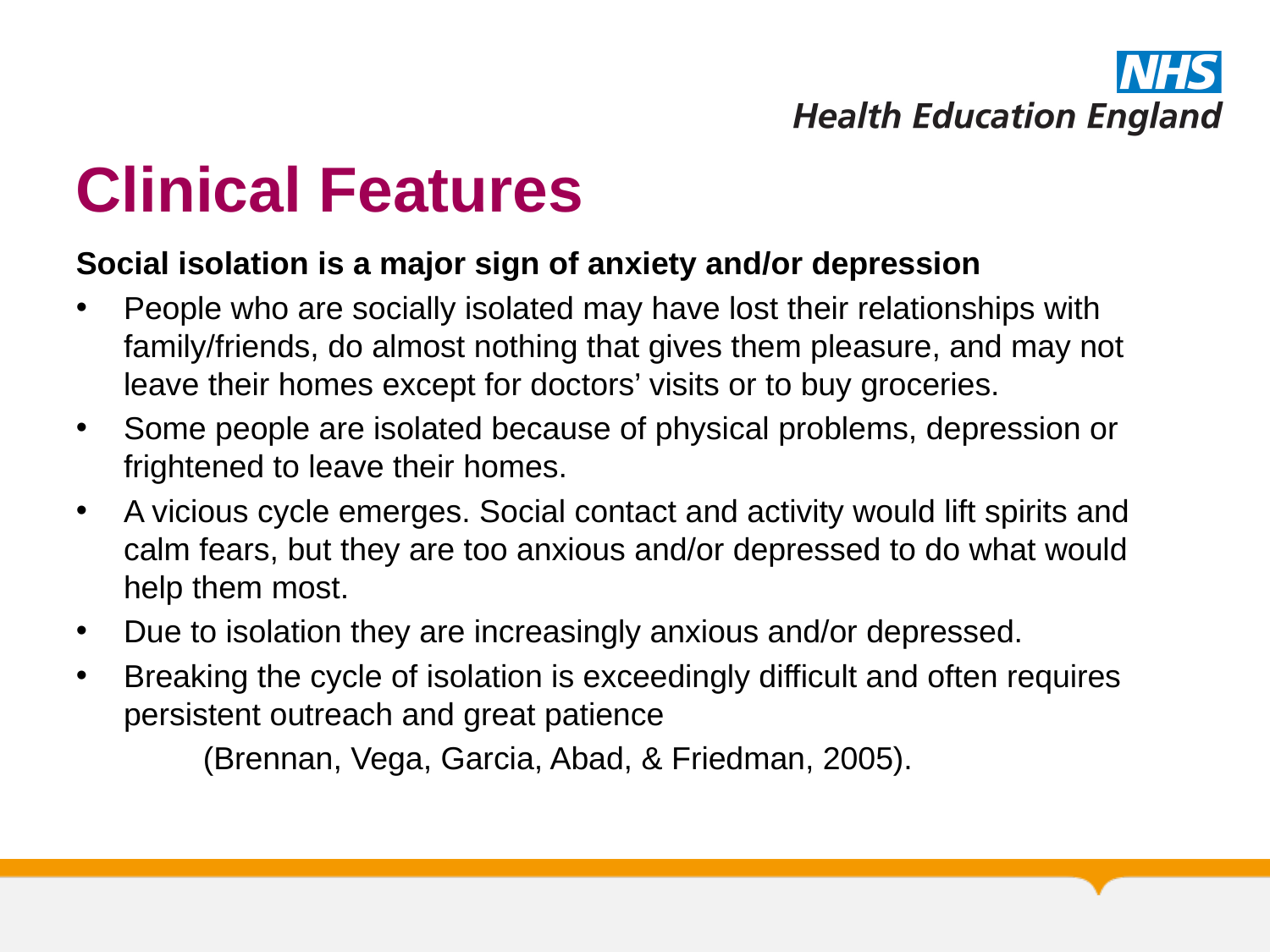

# Clinical Features
Social isolation is a major sign of anxiety and/or depression
People who are socially isolated may have lost their relationships with family/friends, do almost nothing that gives them pleasure, and may not leave their homes except for doctors’ visits or to buy groceries.
Some people are isolated because of physical problems, depression or frightened to leave their homes.
A vicious cycle emerges. Social contact and activity would lift spirits and calm fears, but they are too anxious and/or depressed to do what would help them most.
Due to isolation they are increasingly anxious and/or depressed.
Breaking the cycle of isolation is exceedingly difficult and often requires persistent outreach and great patience
	(Brennan, Vega, Garcia, Abad, & Friedman, 2005).